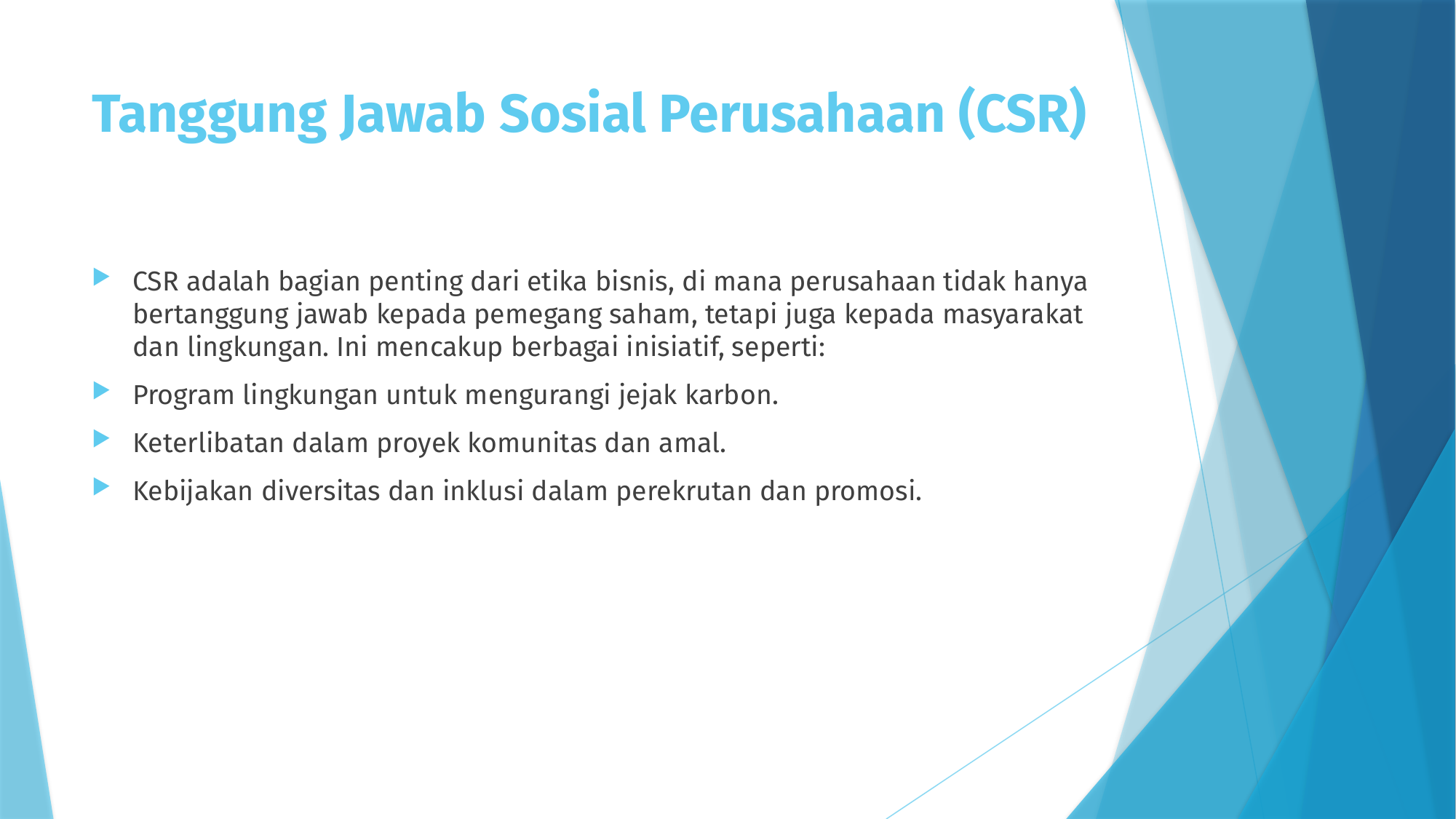

# Tanggung Jawab Sosial Perusahaan (CSR)
CSR adalah bagian penting dari etika bisnis, di mana perusahaan tidak hanya bertanggung jawab kepada pemegang saham, tetapi juga kepada masyarakat dan lingkungan. Ini mencakup berbagai inisiatif, seperti:
Program lingkungan untuk mengurangi jejak karbon.
Keterlibatan dalam proyek komunitas dan amal.
Kebijakan diversitas dan inklusi dalam perekrutan dan promosi.